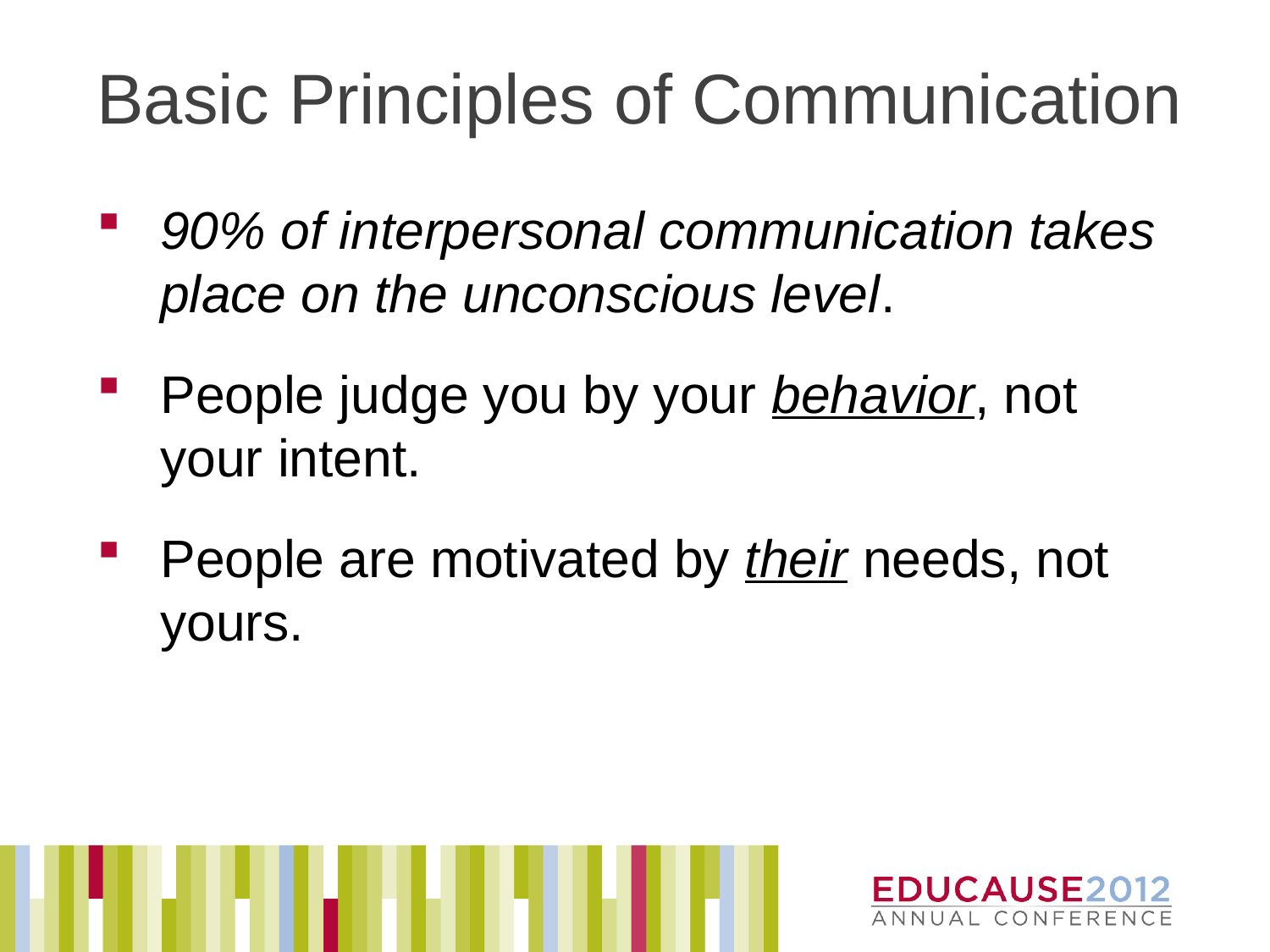

# Basic Principles of Communication
90% of interpersonal communication takes place on the unconscious level.
People judge you by your behavior, not your intent.
People are motivated by their needs, not yours.